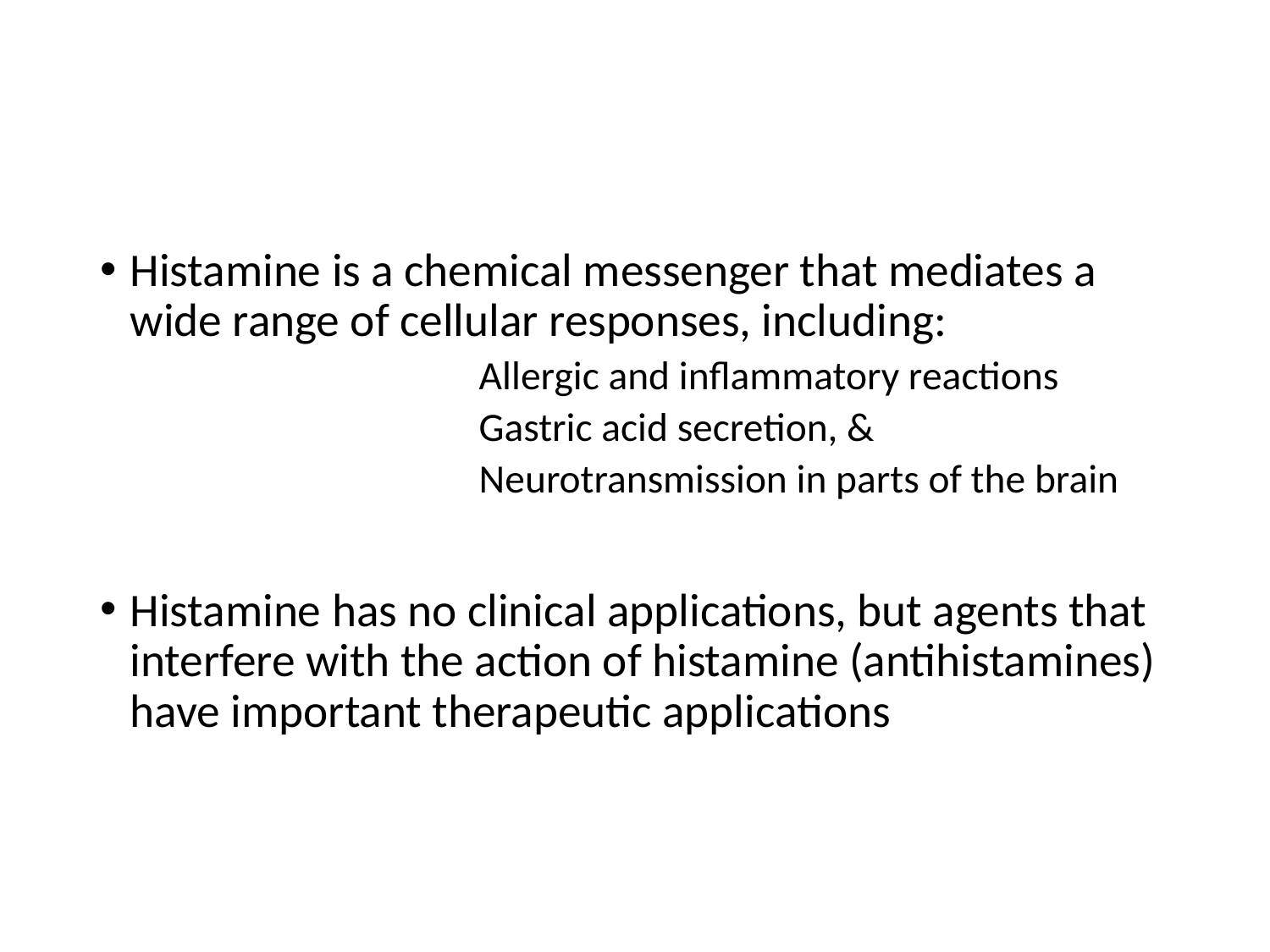

Histamine is a chemical messenger that mediates a wide range of cellular responses, including:
                                   Allergic and inflammatory reactions
                                   Gastric acid secretion, &
                                   Neurotransmission in parts of the brain

Histamine has no clinical applications, but agents that interfere with the action of histamine (antihistamines) have important therapeutic applications